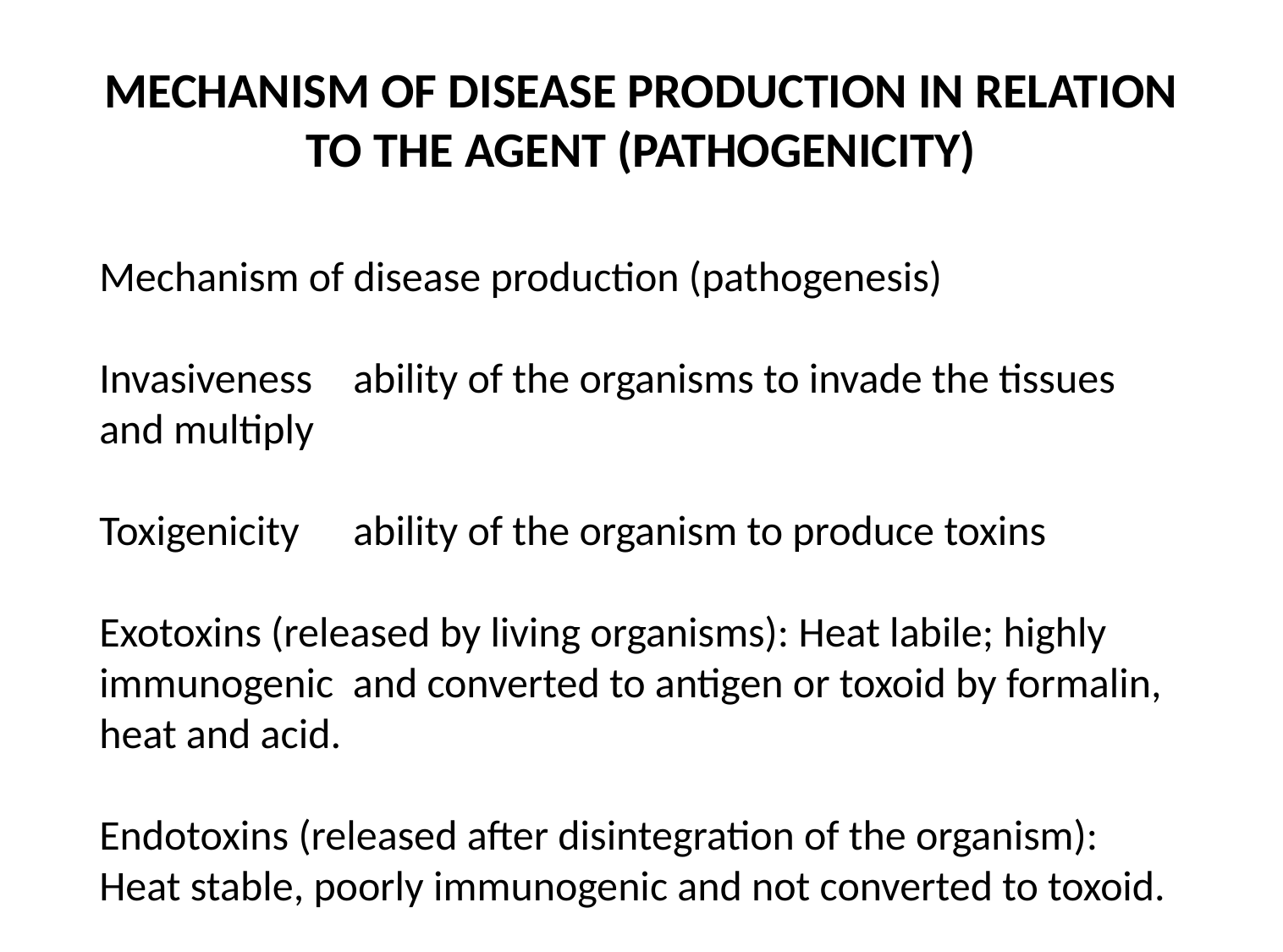

# MECHANISM OF DISEASE PRODUCTION IN RELATION TO THE AGENT (PATHOGENICITY)
Mechanism of disease production (pathogenesis)

Invasiveness 	ability of the organisms to invade the tissues and multiply

Toxigenicity 	ability of the organism to produce toxins

Exotoxins (released by living organisms): Heat labile; highly immunogenic  and converted to antigen or toxoid by formalin, heat and acid.

Endotoxins (released after disintegration of the organism): Heat stable, poorly immunogenic and not converted to toxoid.